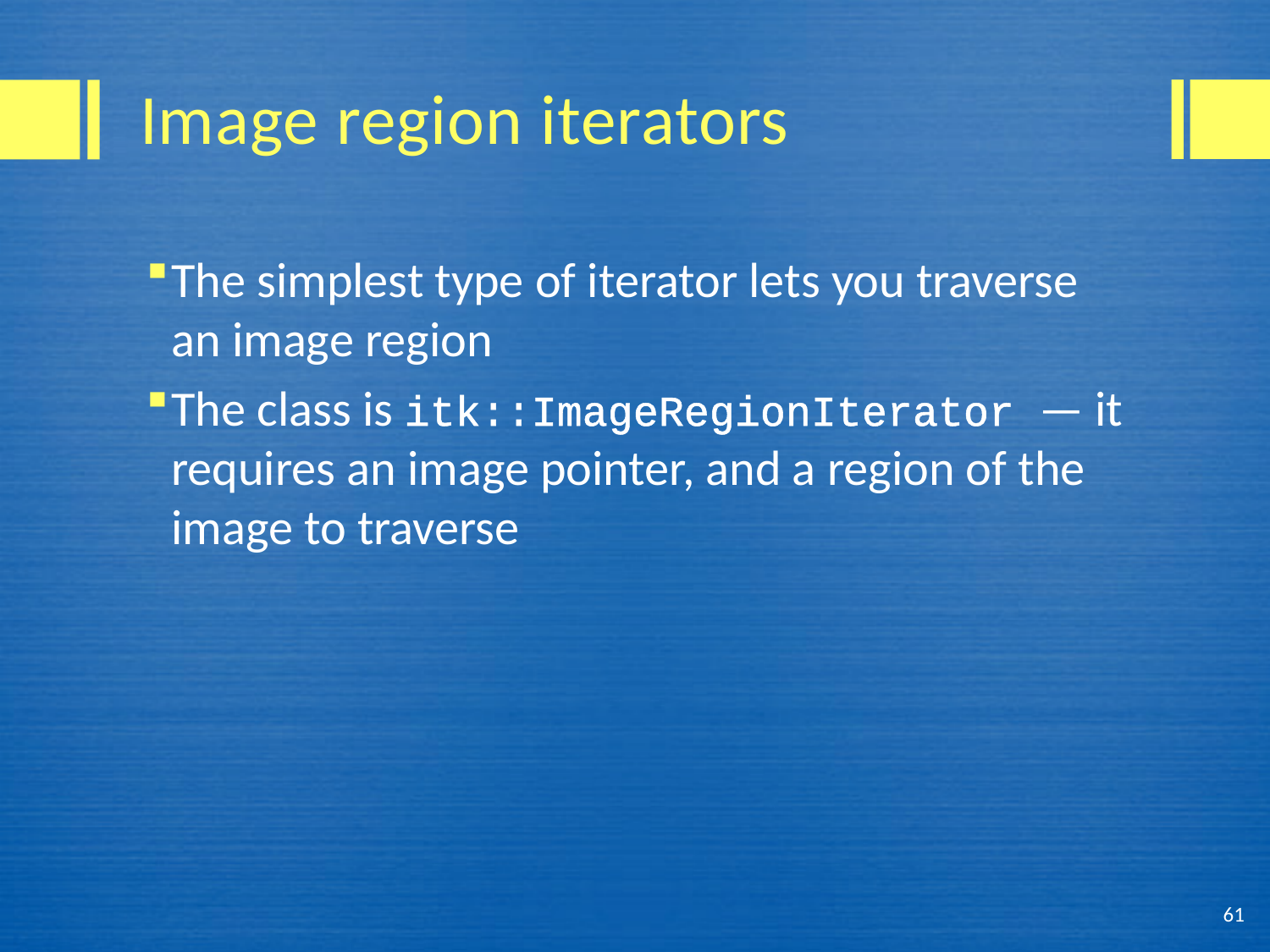

# Image region iterators
The simplest type of iterator lets you traverse an image region
The class is itk::ImageRegionIterator — it requires an image pointer, and a region of the image to traverse
61